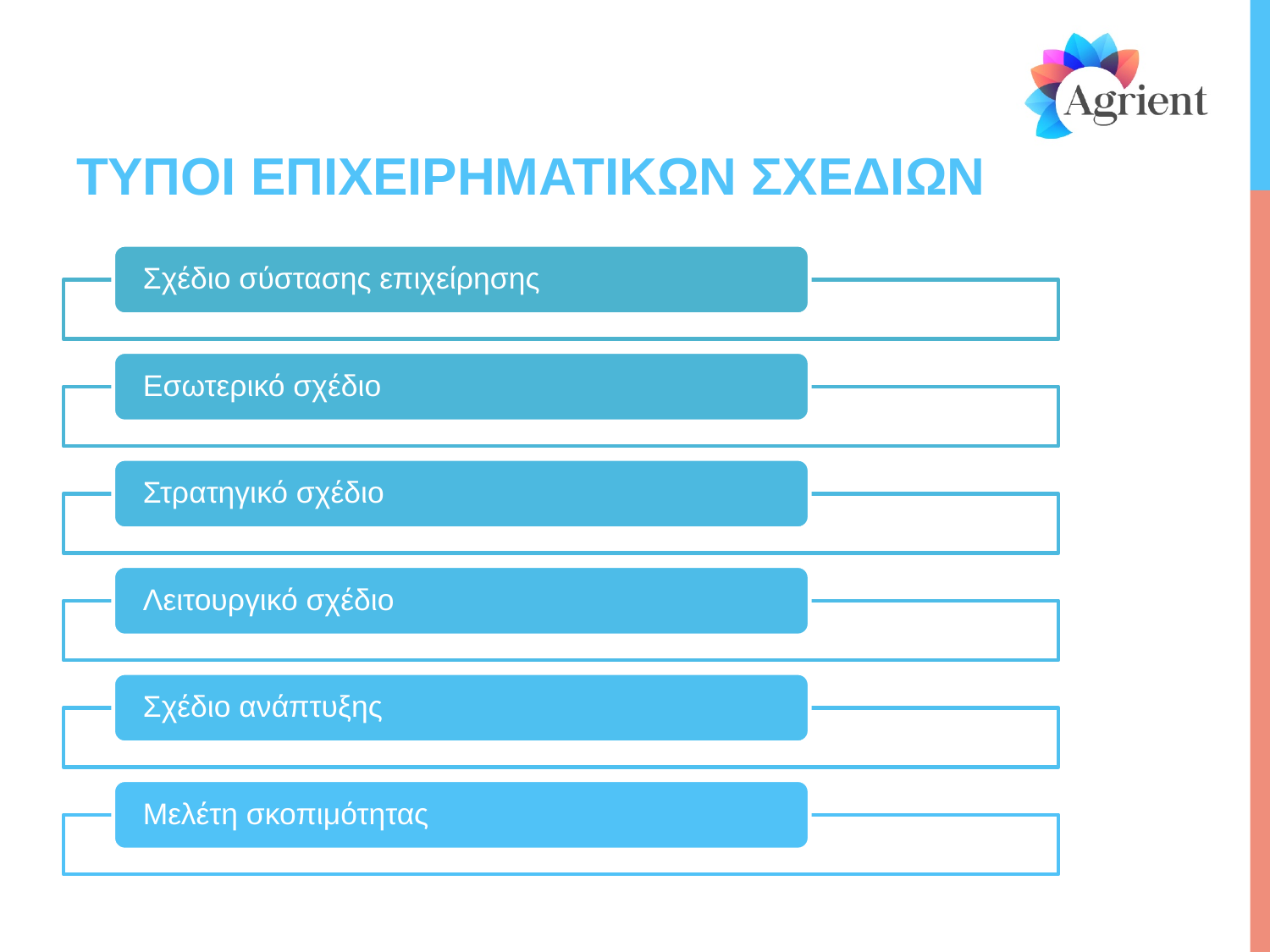

# ΤΥΠΟΙ ΕΠΙΧΕΙΡΗΜΑΤΙΚΩΝ ΣΧΕΔΙΩΝ

Σχέδιο σύστασης επιχείρησης

Εσωτερικό σχέδιο

Στρατηγικό σχέδιο

Λειτουργικό σχέδιο

Σχέδιο ανάπτυξης

Μελέτη σκοπιμότητας